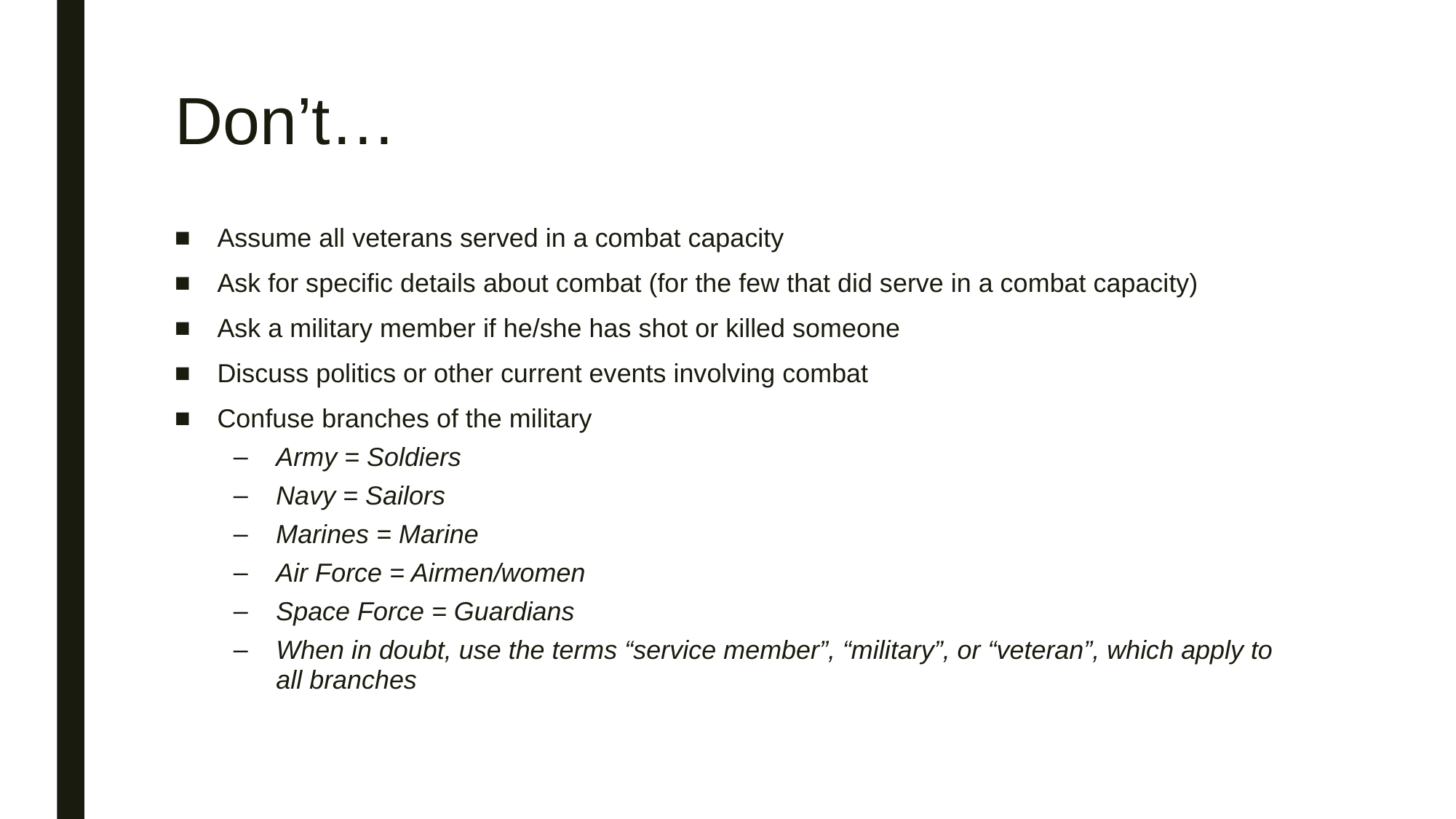

# Don’t…
Assume all veterans served in a combat capacity
Ask for specific details about combat (for the few that did serve in a combat capacity)
Ask a military member if he/she has shot or killed someone
Discuss politics or other current events involving combat
Confuse branches of the military
Army = Soldiers
Navy = Sailors
Marines = Marine
Air Force = Airmen/women
Space Force = Guardians
When in doubt, use the terms “service member”, “military”, or “veteran”, which apply to all branches